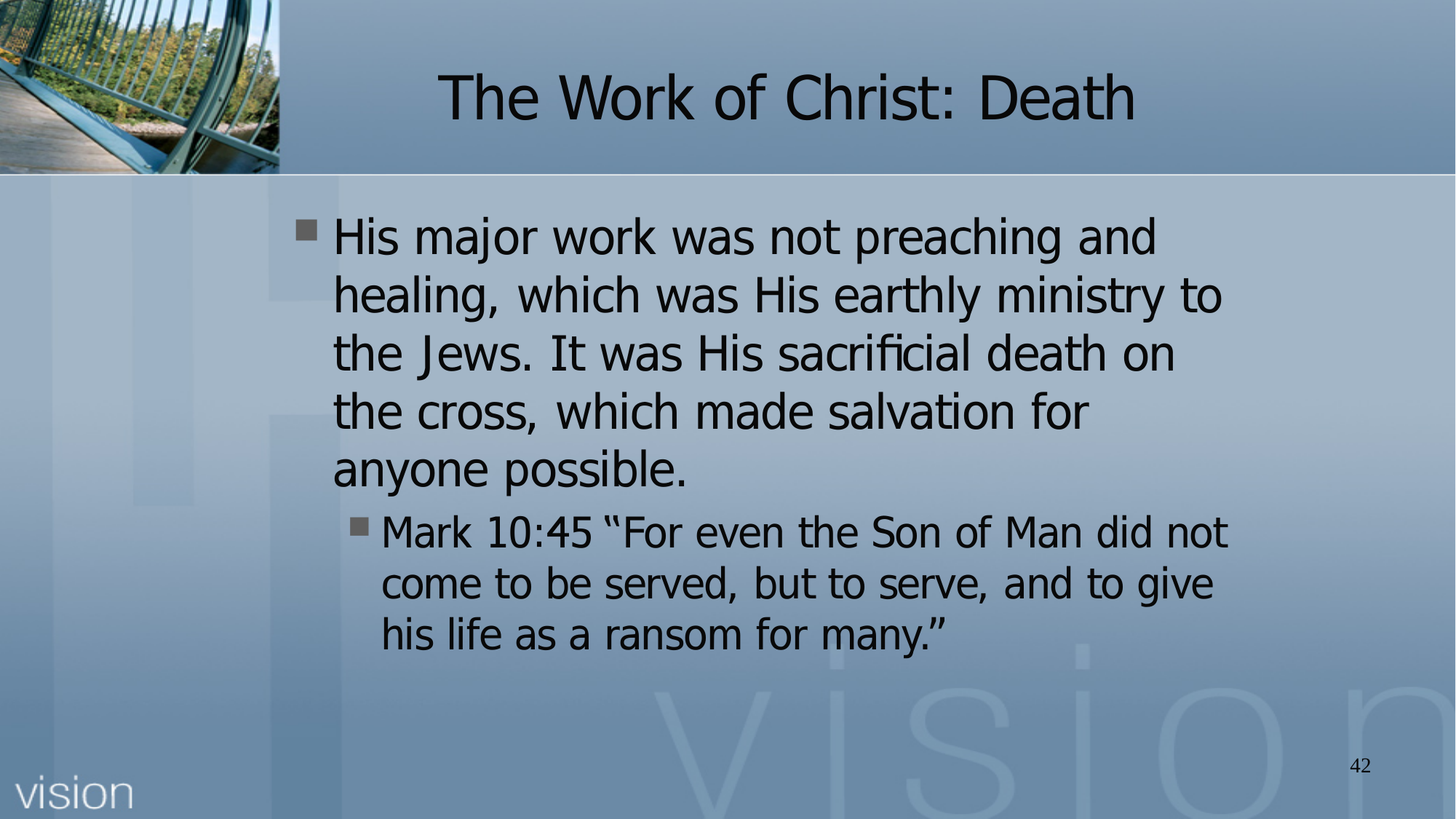

# The Work of Christ: Death
His major work was not preaching and healing, which was His earthly ministry to the Jews. It was His sacrificial death on the cross, which made salvation for anyone possible.
Mark 10:45 “For even the Son of Man did not come to be served, but to serve, and to give his life as a ransom for many.”
42